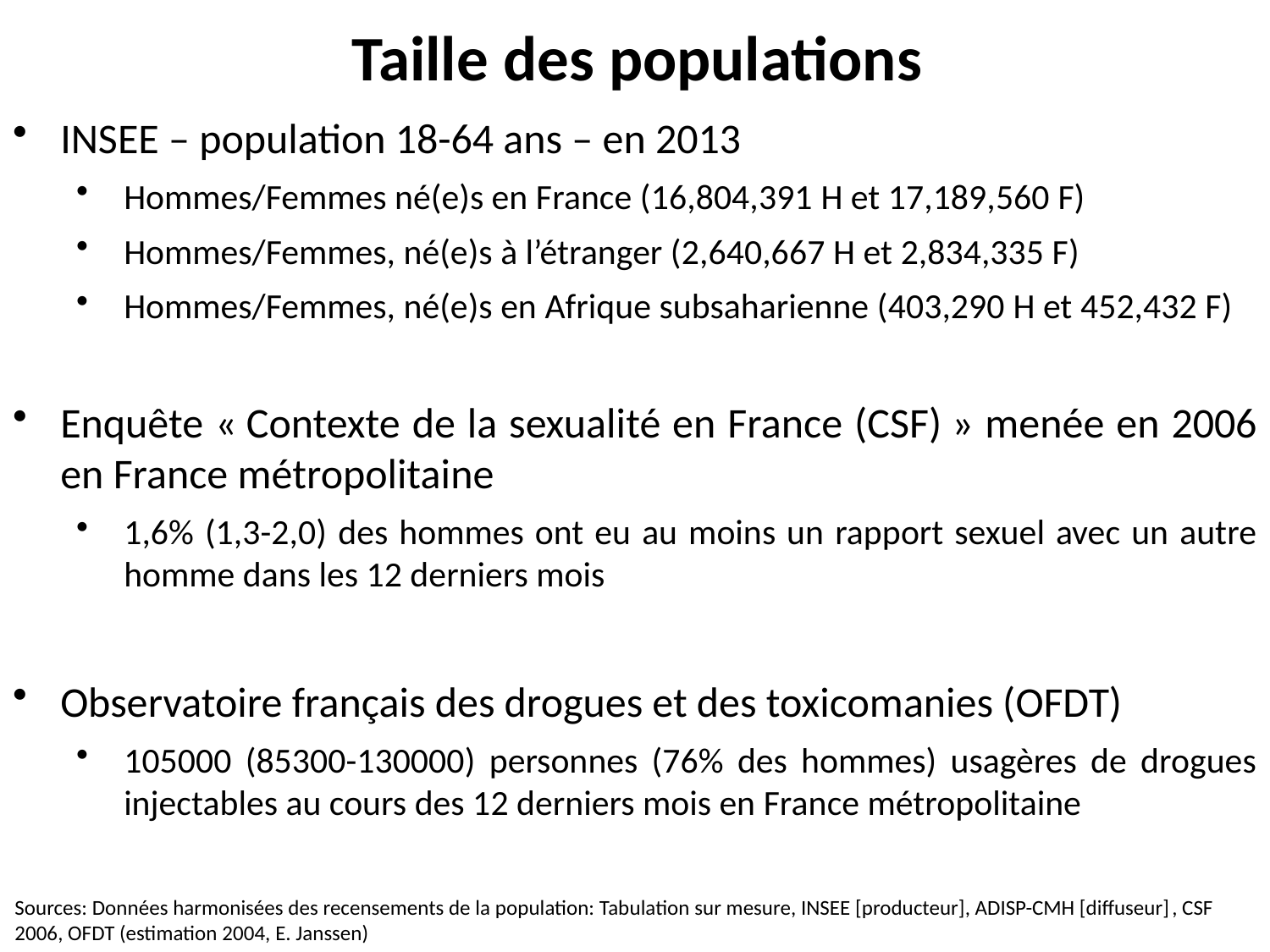

Taille des populations
INSEE – population 18-64 ans – en 2013
Hommes/Femmes né(e)s en France (16,804,391 H et 17,189,560 F)
Hommes/Femmes, né(e)s à l’étranger (2,640,667 H et 2,834,335 F)
Hommes/Femmes, né(e)s en Afrique subsaharienne (403,290 H et 452,432 F)

Enquête « Contexte de la sexualité en France (CSF) » menée en 2006 en France métropolitaine
1,6% (1,3-2,0) des hommes ont eu au moins un rapport sexuel avec un autre homme dans les 12 derniers mois

Observatoire français des drogues et des toxicomanies (OFDT)
105000 (85300-130000) personnes (76% des hommes) usagères de drogues injectables au cours des 12 derniers mois en France métropolitaine

Sources: Données harmonisées des recensements de la population: Tabulation sur mesure, INSEE [producteur], ADISP-CMH [diffuseur], CSF 2006, OFDT (estimation 2004, E. Janssen)